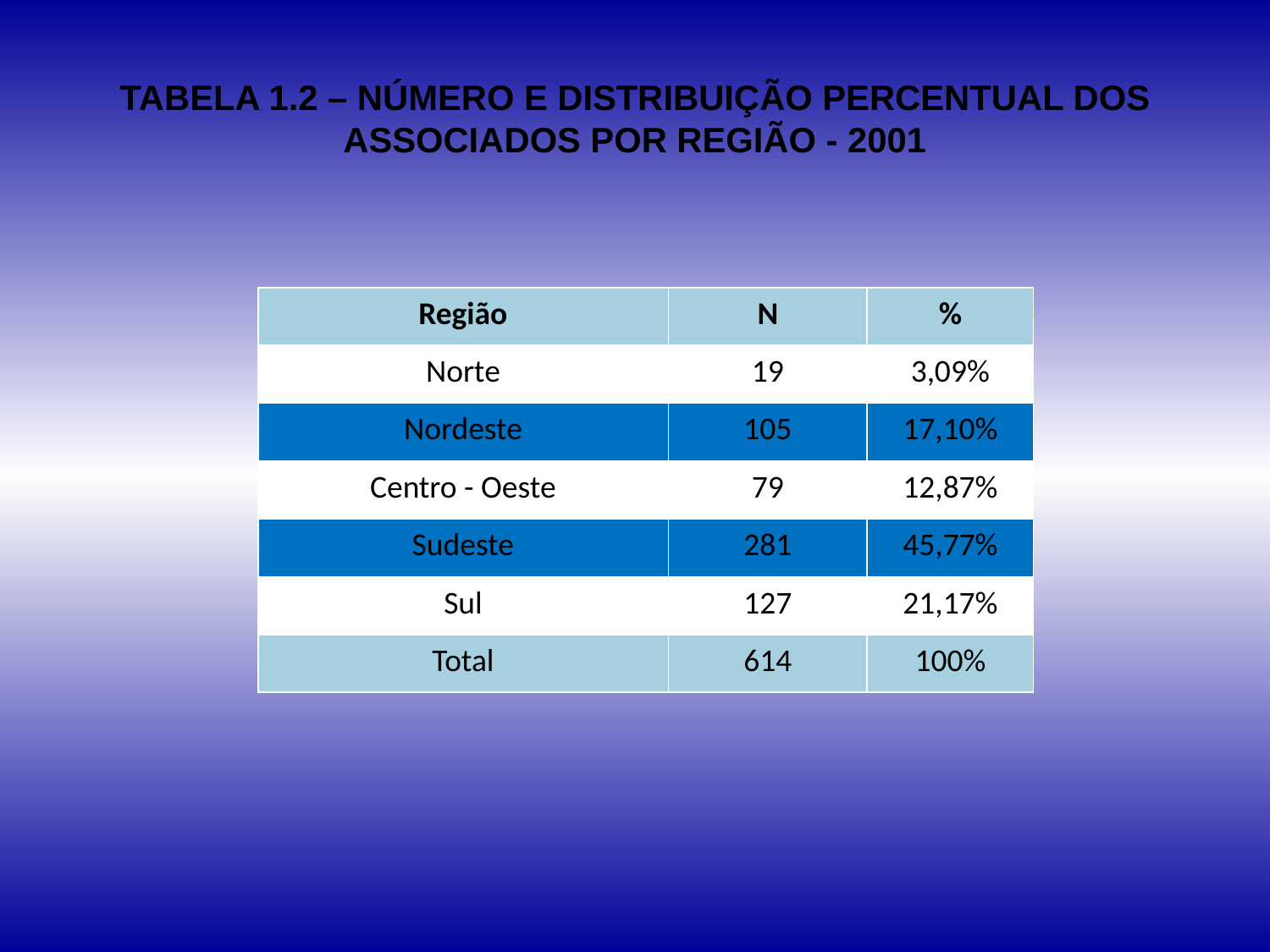

# TABELA 1.2 – NÚMERO E DISTRIBUIÇÃO PERCENTUAL DOS ASSOCIADOS POR REGIÃO - 2001
| Região | N | % |
| --- | --- | --- |
| Norte | 19 | 3,09% |
| Nordeste | 105 | 17,10% |
| Centro - Oeste | 79 | 12,87% |
| Sudeste | 281 | 45,77% |
| Sul | 127 | 21,17% |
| Total | 614 | 100% |